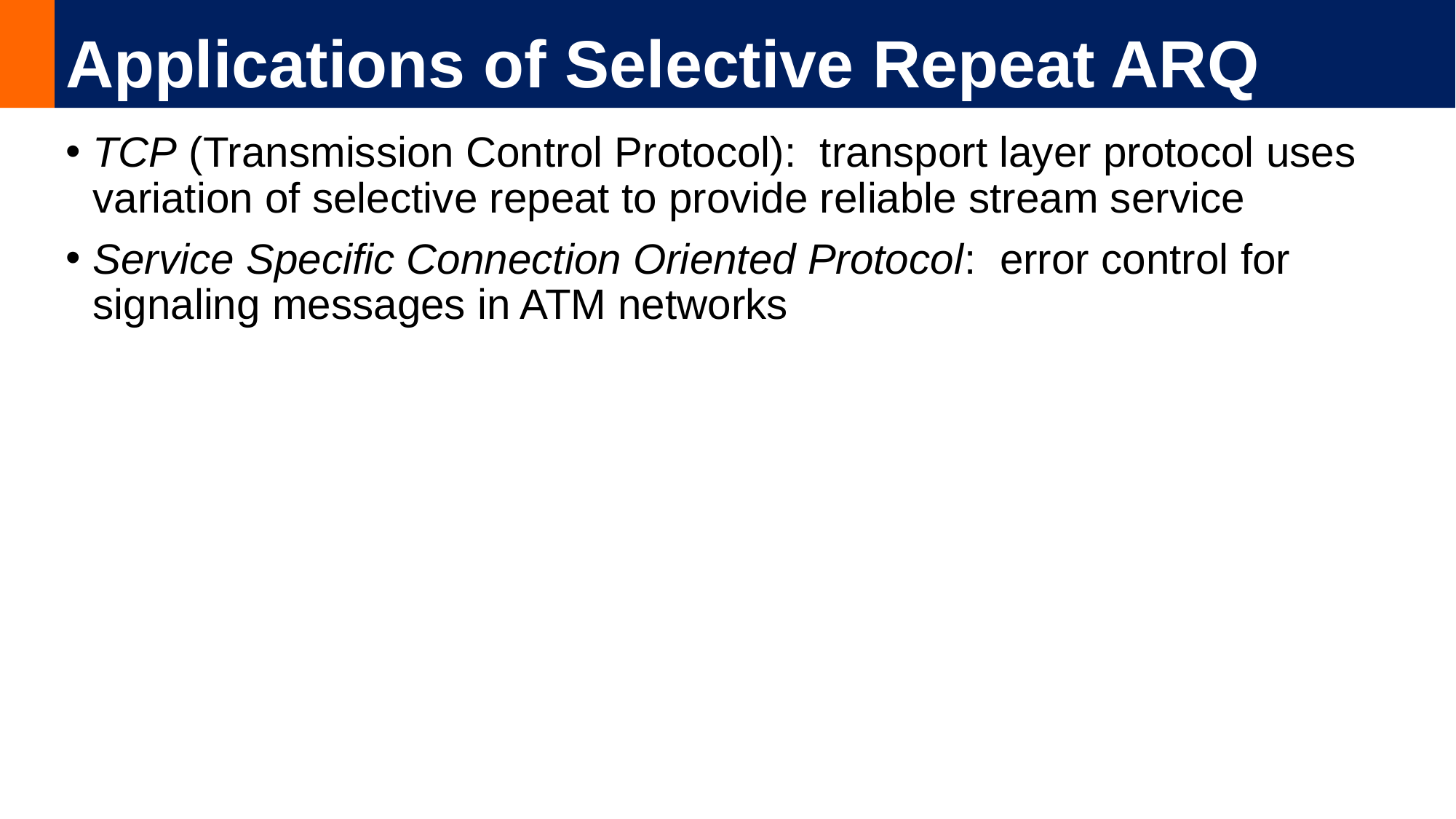

# Applications of Selective Repeat ARQ
TCP (Transmission Control Protocol):  transport layer protocol uses variation of selective repeat to provide reliable stream service
Service Specific Connection Oriented Protocol:  error control for signaling messages in ATM networks